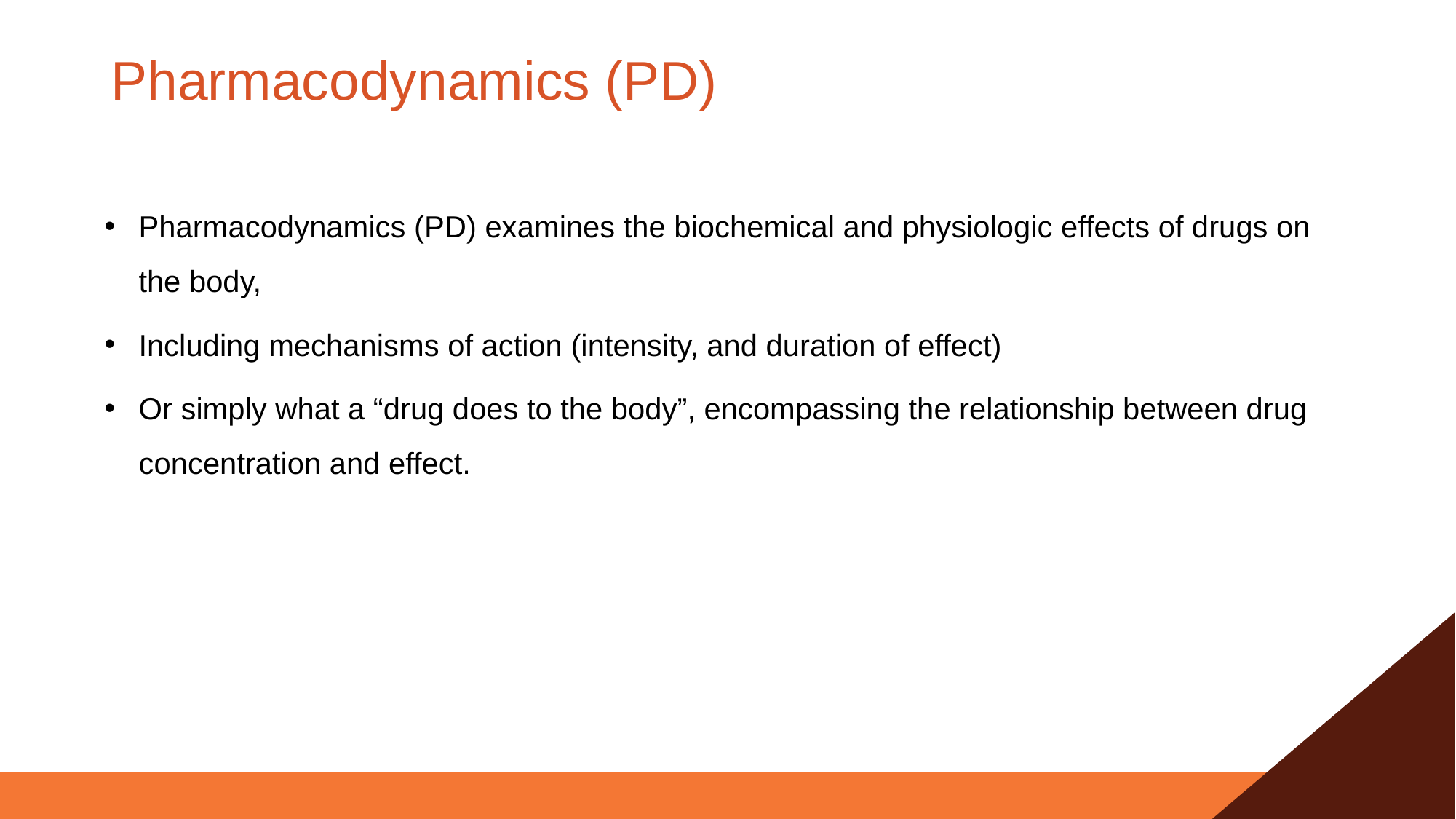

# Pharmacodynamics (PD)
Pharmacodynamics (PD) examines the biochemical and physiologic effects of drugs on the body,
Including mechanisms of action (intensity, and duration of effect)
Or simply what a “drug does to the body”, encompassing the relationship between drug concentration and effect.